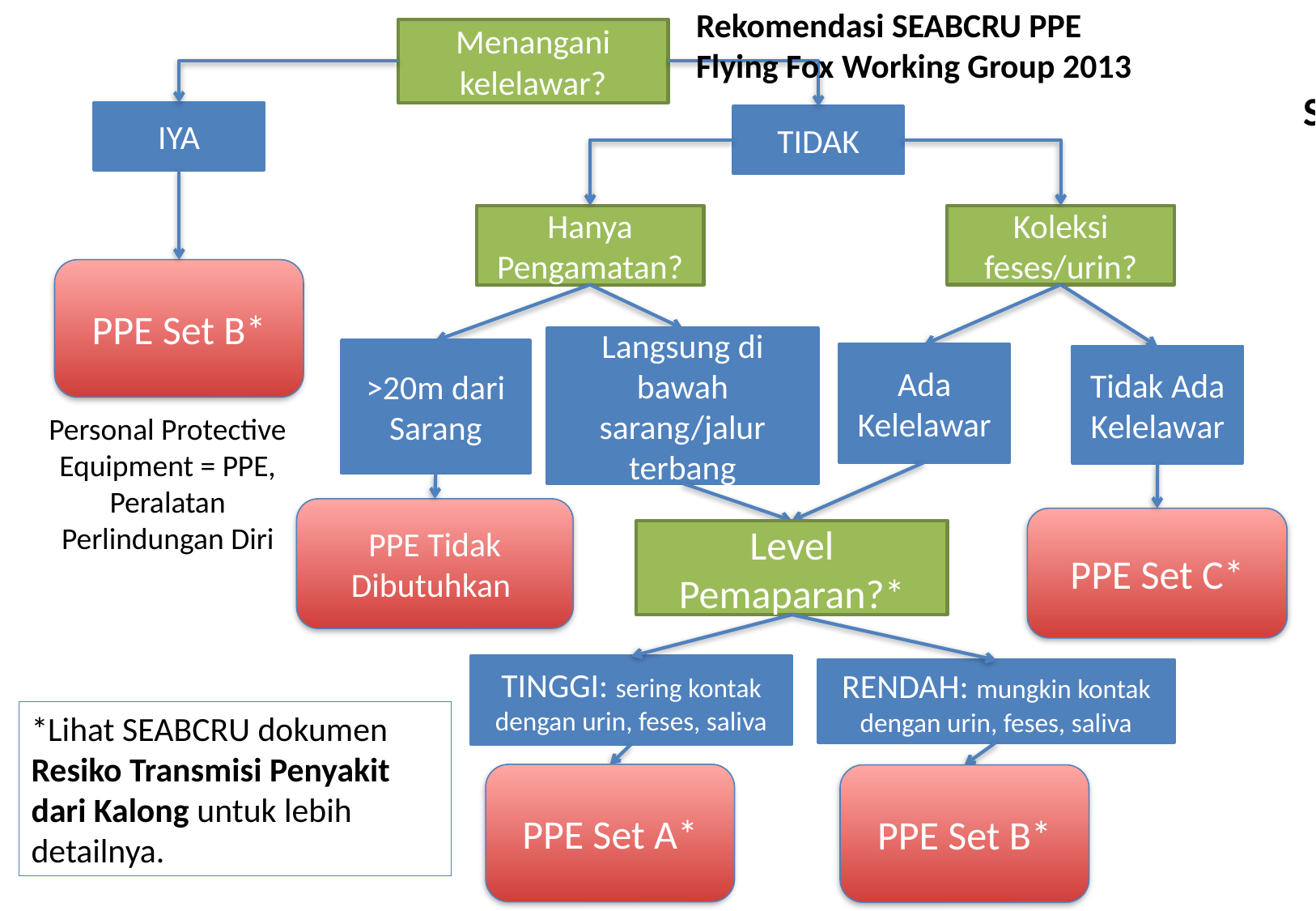

Rekomendasi SEABCRU PPE
Flying Fox Working Group 2013
					Skema 1
Menangani kelelawar?
IYA
TIDAK
Koleksi feses/urin?
Hanya Pengamatan?
PPE Set B*
Langsung di bawah sarang/jalur terbang
>20m dari Sarang
Ada Kelelawar
Tidak Ada Kelelawar
Personal Protective Equipment = PPE,
Peralatan Perlindungan Diri
PPE Tidak Dibutuhkan
PPE Set C*
Level Pemaparan?*
TINGGI: sering kontak dengan urin, feses, saliva
RENDAH: mungkin kontak dengan urin, feses, saliva
*Lihat SEABCRU dokumen Resiko Transmisi Penyakit dari Kalong untuk lebih detailnya.
PPE Set A*
PPE Set B*